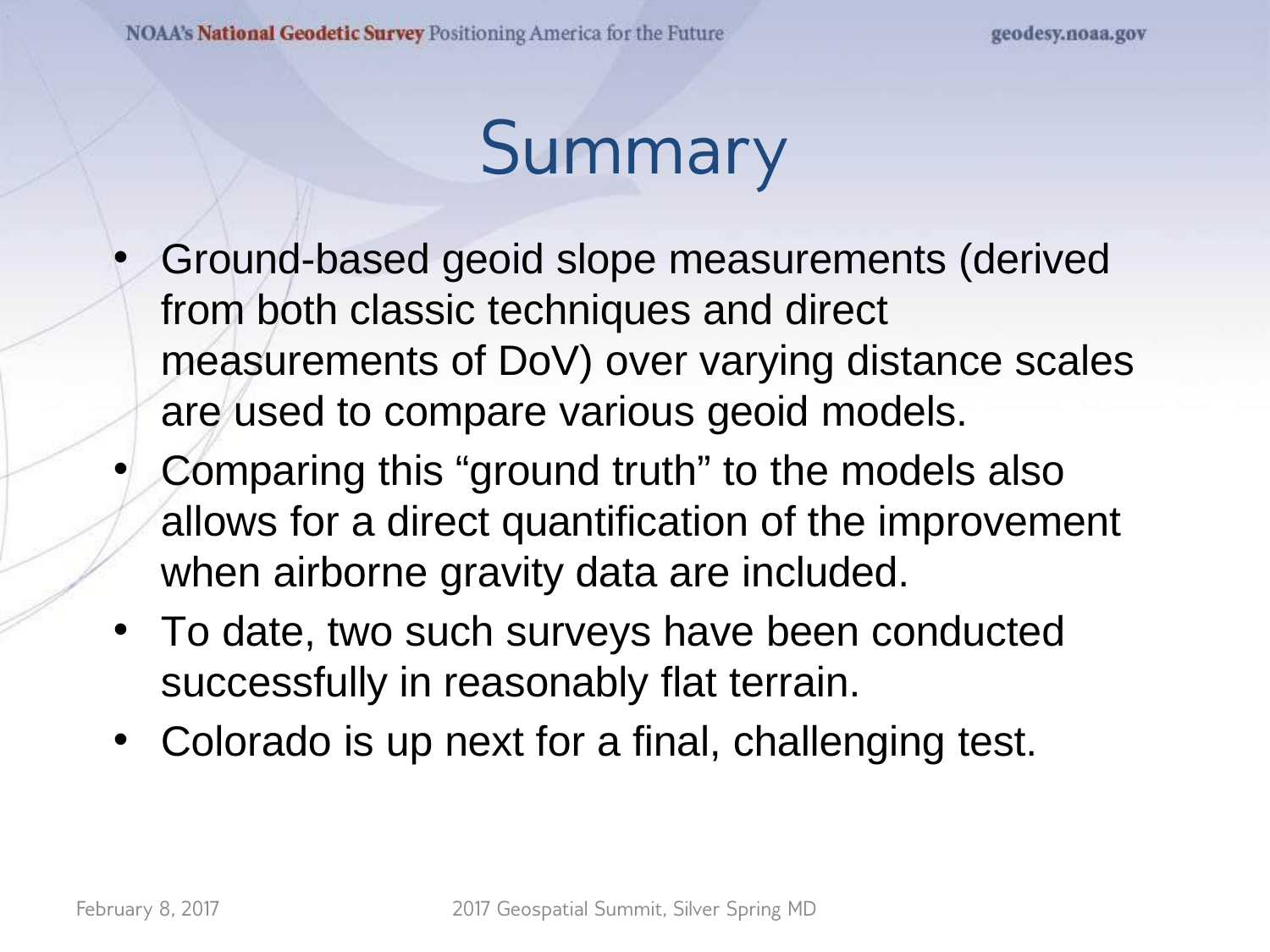

# Summary
Ground-based geoid slope measurements (derived from both classic techniques and direct measurements of DoV) over varying distance scales are used to compare various geoid models.
Comparing this “ground truth” to the models also allows for a direct quantification of the improvement when airborne gravity data are included.
To date, two such surveys have been conducted successfully in reasonably flat terrain.
Colorado is up next for a final, challenging test.
February 8, 2017
2017 Geospatial Summit, Silver Spring MD